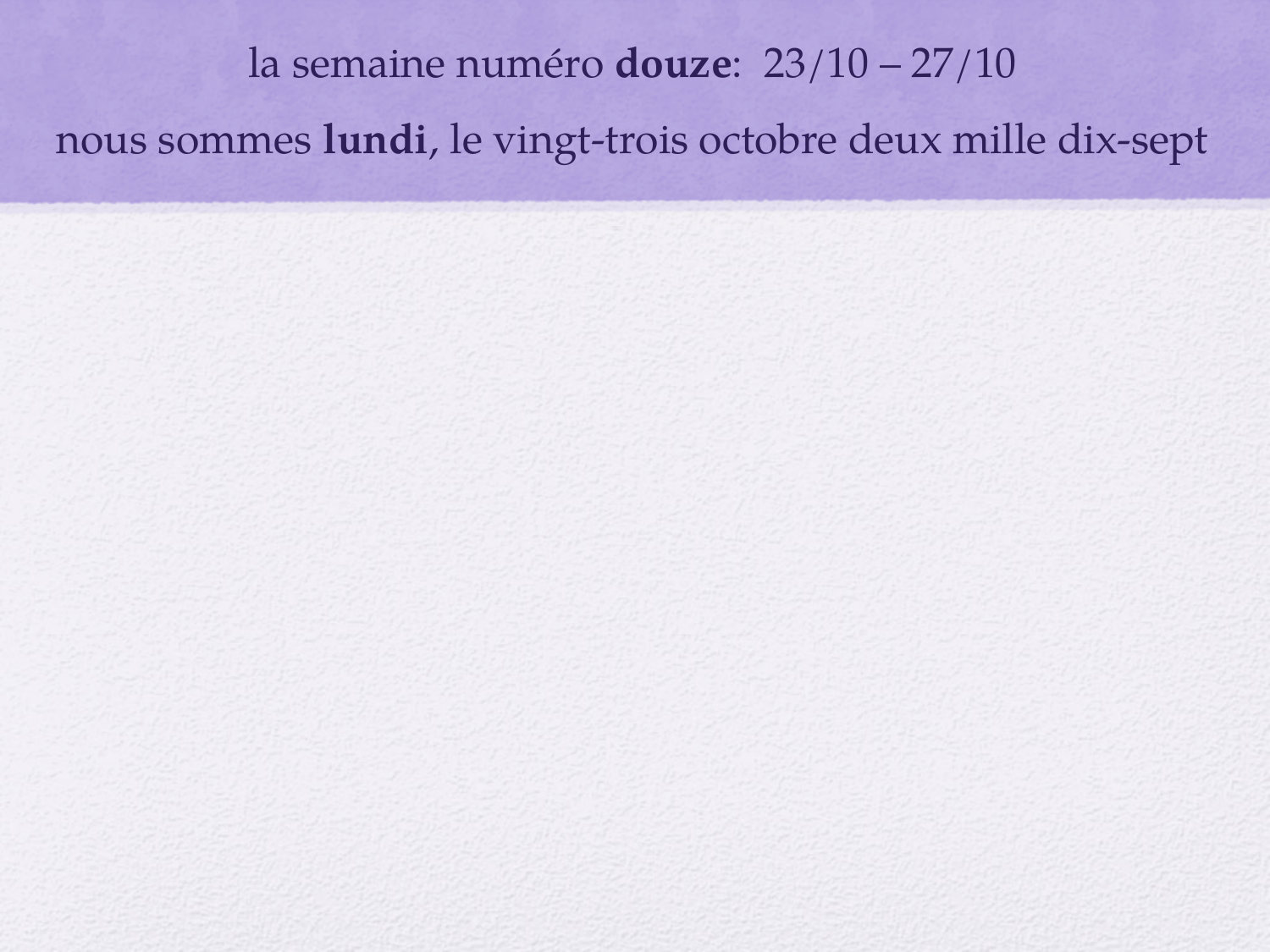

# la semaine numéro douze:  23/10 – 27/10 nous sommes lundi, le vingt-trois octobre deux mille dix-sept